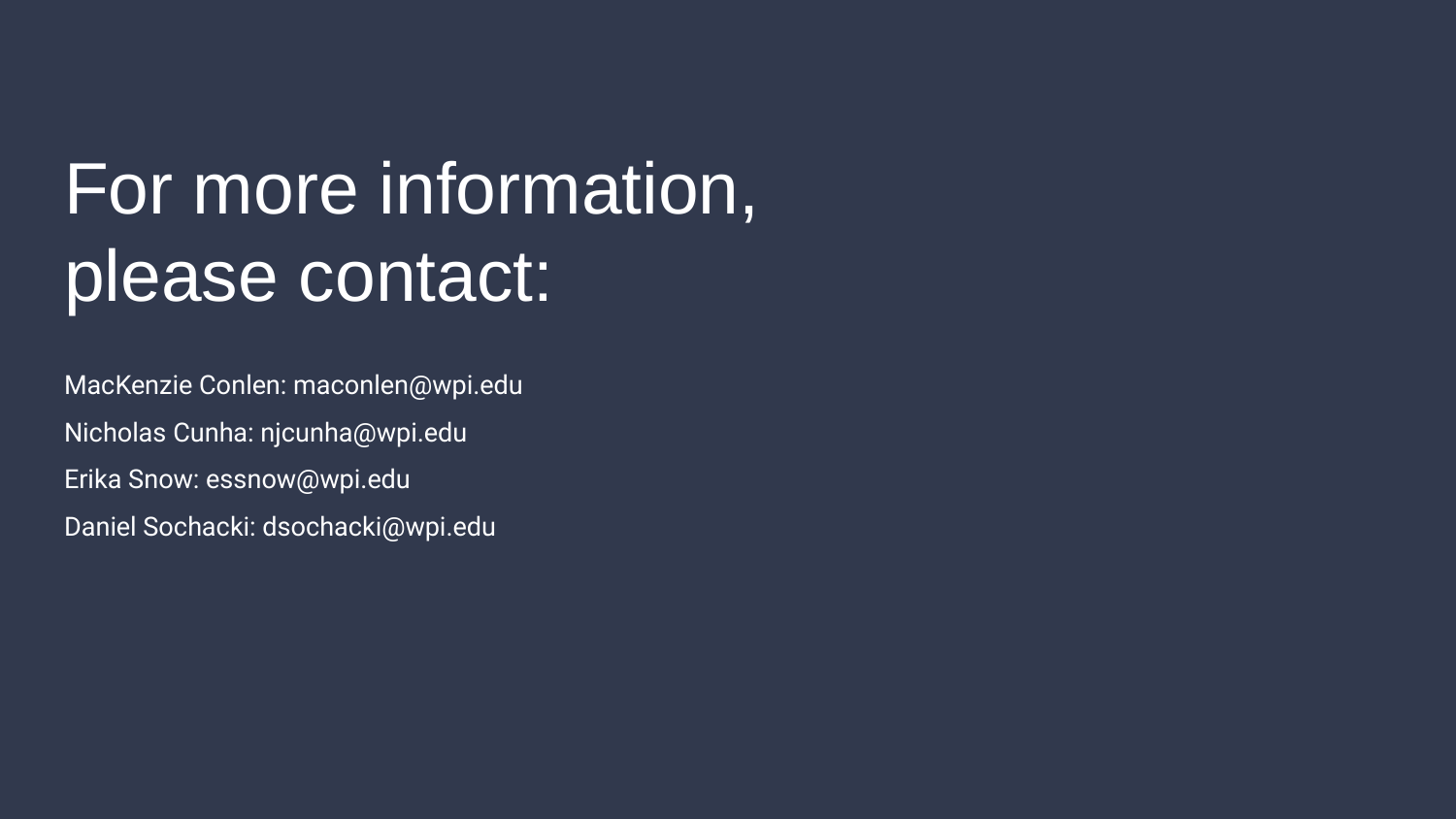

# For more information, please contact:
MacKenzie Conlen: maconlen@wpi.edu
Nicholas Cunha: njcunha@wpi.edu
Erika Snow: essnow@wpi.edu
Daniel Sochacki: dsochacki@wpi.edu